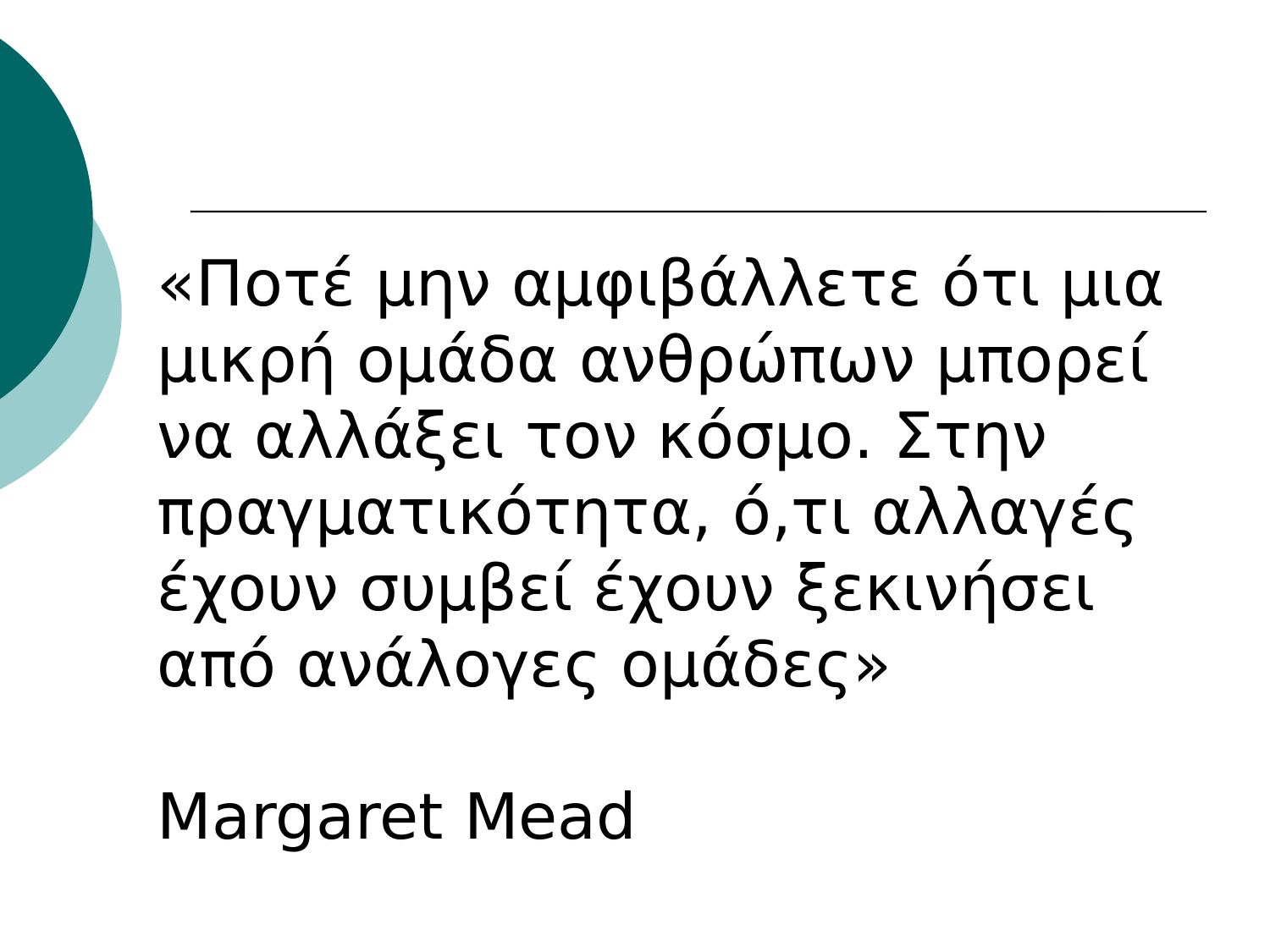

#
«Ποτέ μην αμφιβάλλετε ότι μια μικρή ομάδα ανθρώπων μπορεί να αλλάξει τον κόσμο. Στην πραγματικότητα, ό,τι αλλαγές έχουν συμβεί έχουν ξεκινήσει από ανάλογες ομάδες»

Margaret Mead